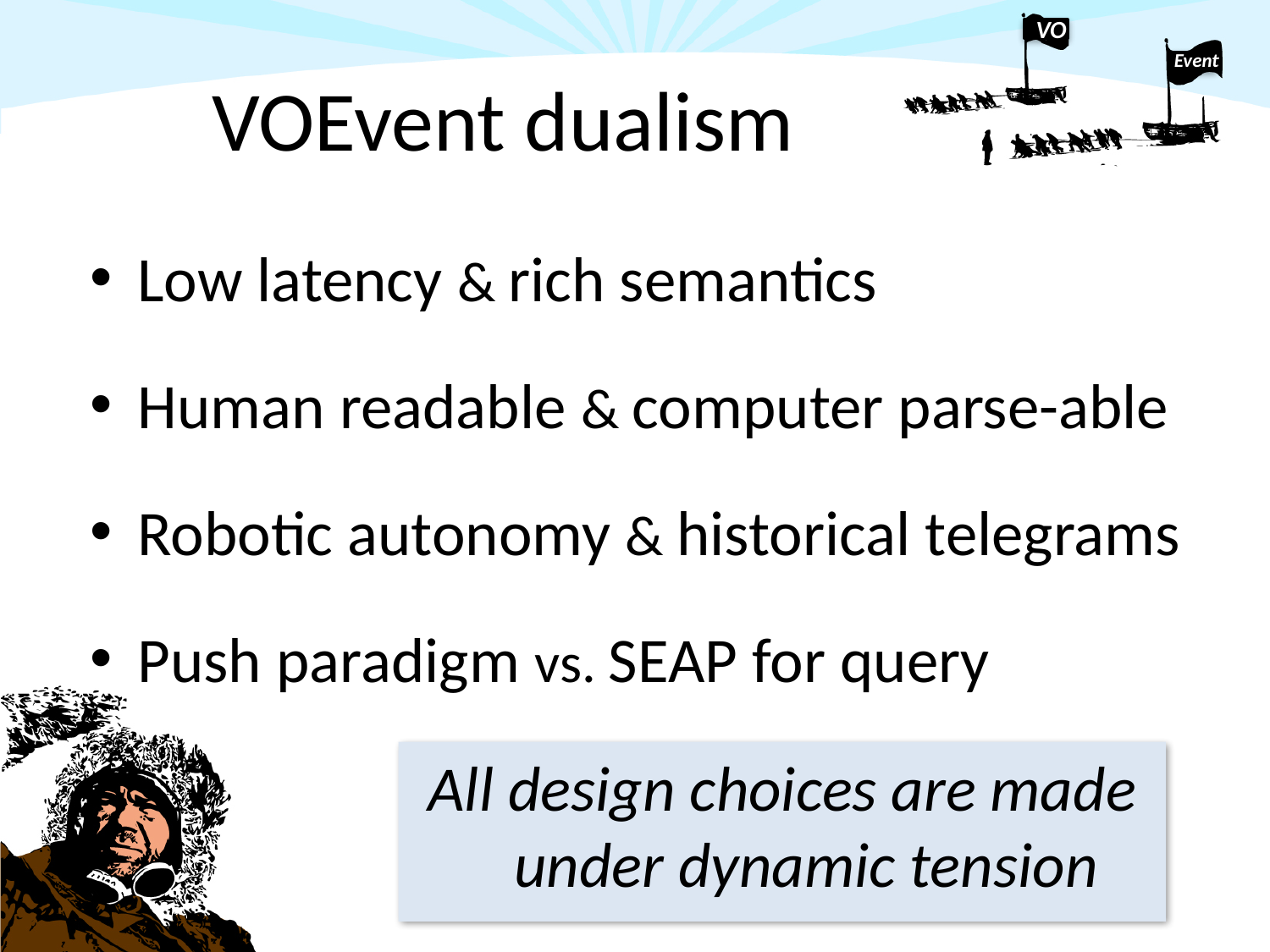

VOEvent dualism
Low latency & rich semantics
Human readable & computer parse-able
Robotic autonomy & historical telegrams
Push paradigm vs. SEAP for query
All design choices are made under dynamic tension